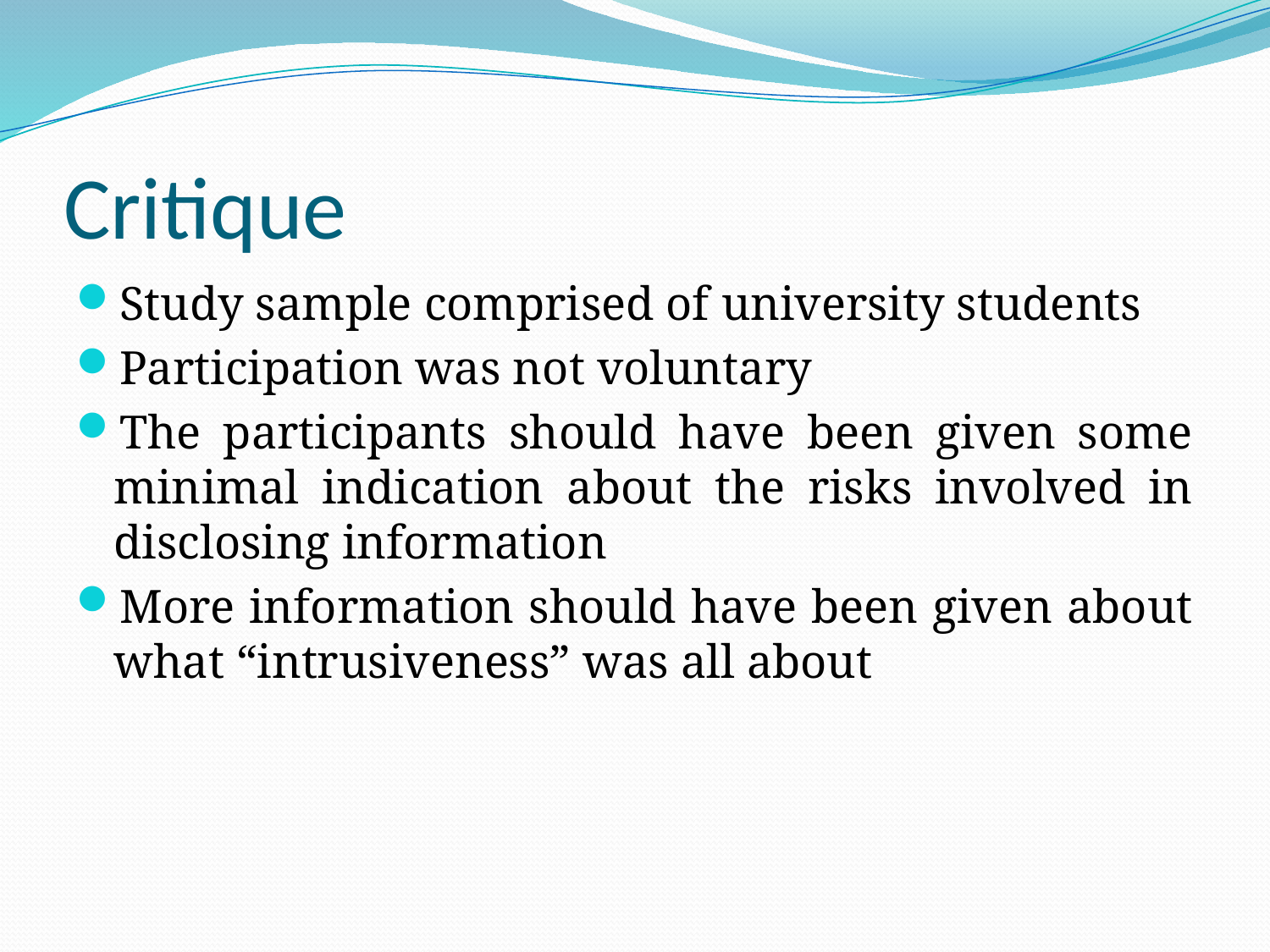

# Critique
Study sample comprised of university students
Participation was not voluntary
The participants should have been given some minimal indication about the risks involved in disclosing information
More information should have been given about what “intrusiveness” was all about